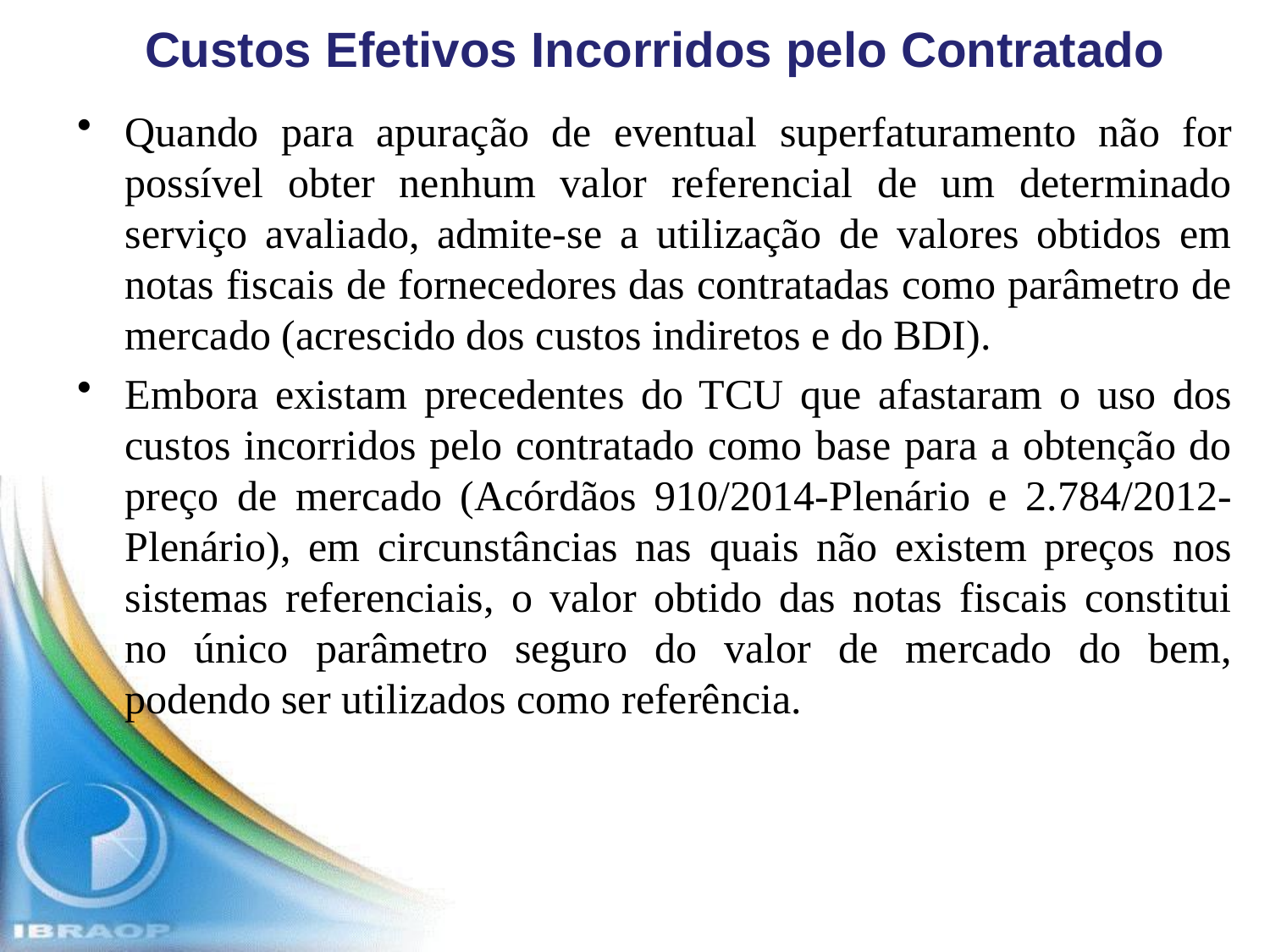

# Custos Efetivos Incorridos pelo Contratado
Quando para apuração de eventual superfaturamento não for possível obter nenhum valor referencial de um determinado serviço avaliado, admite-se a utilização de valores obtidos em notas fiscais de fornecedores das contratadas como parâmetro de mercado (acrescido dos custos indiretos e do BDI).
Embora existam precedentes do TCU que afastaram o uso dos custos incorridos pelo contratado como base para a obtenção do preço de mercado (Acórdãos 910/2014-Plenário e 2.784/2012-Plenário), em circunstâncias nas quais não existem preços nos sistemas referenciais, o valor obtido das notas fiscais constitui no único parâmetro seguro do valor de mercado do bem, podendo ser utilizados como referência.